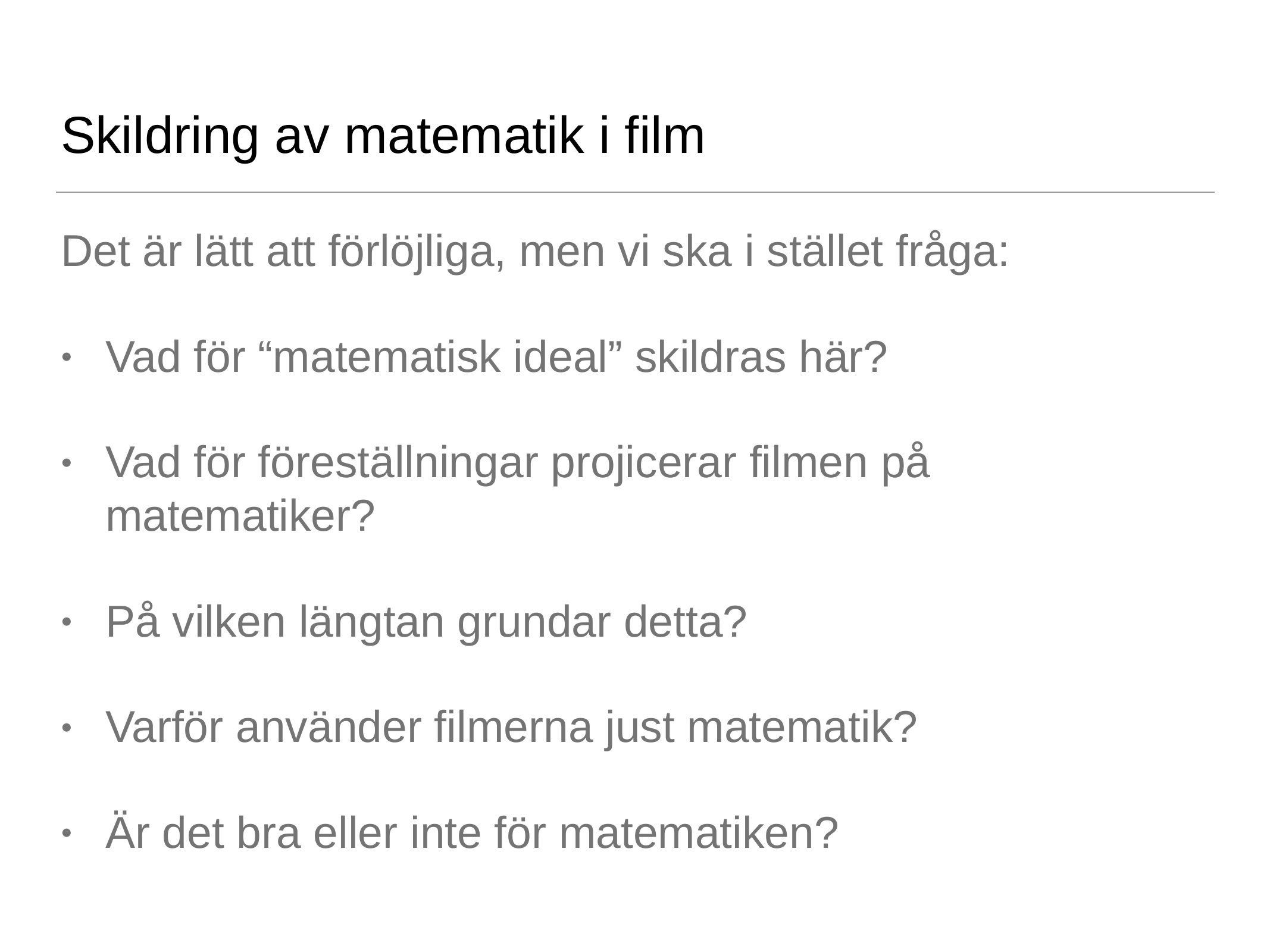

# Skildring av matematik i film
Det är lätt att förlöjliga, men vi ska i stället fråga:
Vad för “matematisk ideal” skildras här?
Vad för föreställningar projicerar filmen på matematiker?
På vilken längtan grundar detta?
Varför använder filmerna just matematik?
Är det bra eller inte för matematiken?